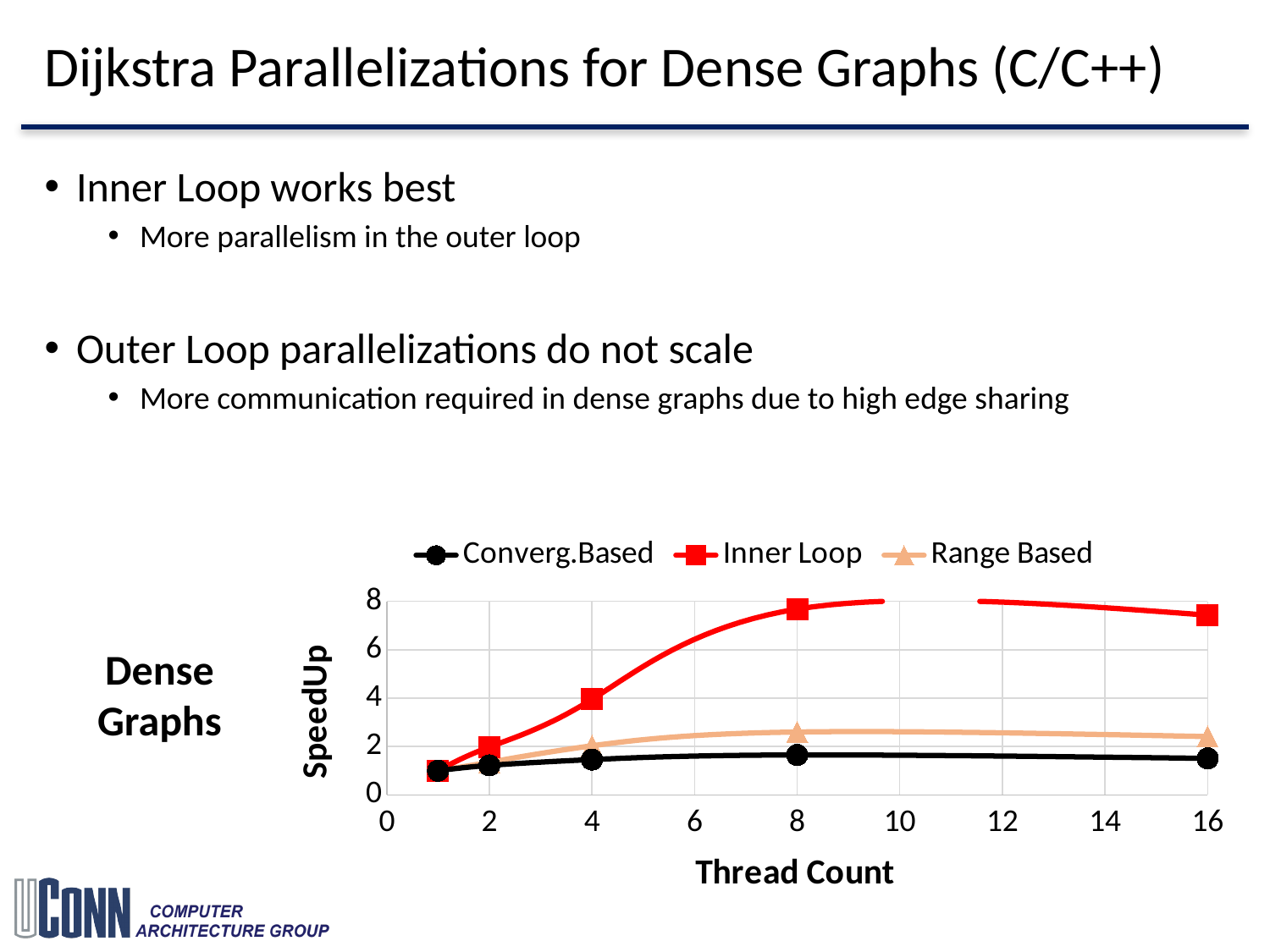

# Dijkstra Parallelizations for Dense Graphs (C/C++)
Inner Loop works best
More parallelism in the outer loop

Outer Loop parallelizations do not scale
More communication required in dense graphs due to high edge sharing

### Chart

| Category | Converg.Based | Inner Loop | Range Based |
|---|---|---|---|
Dense
Graphs